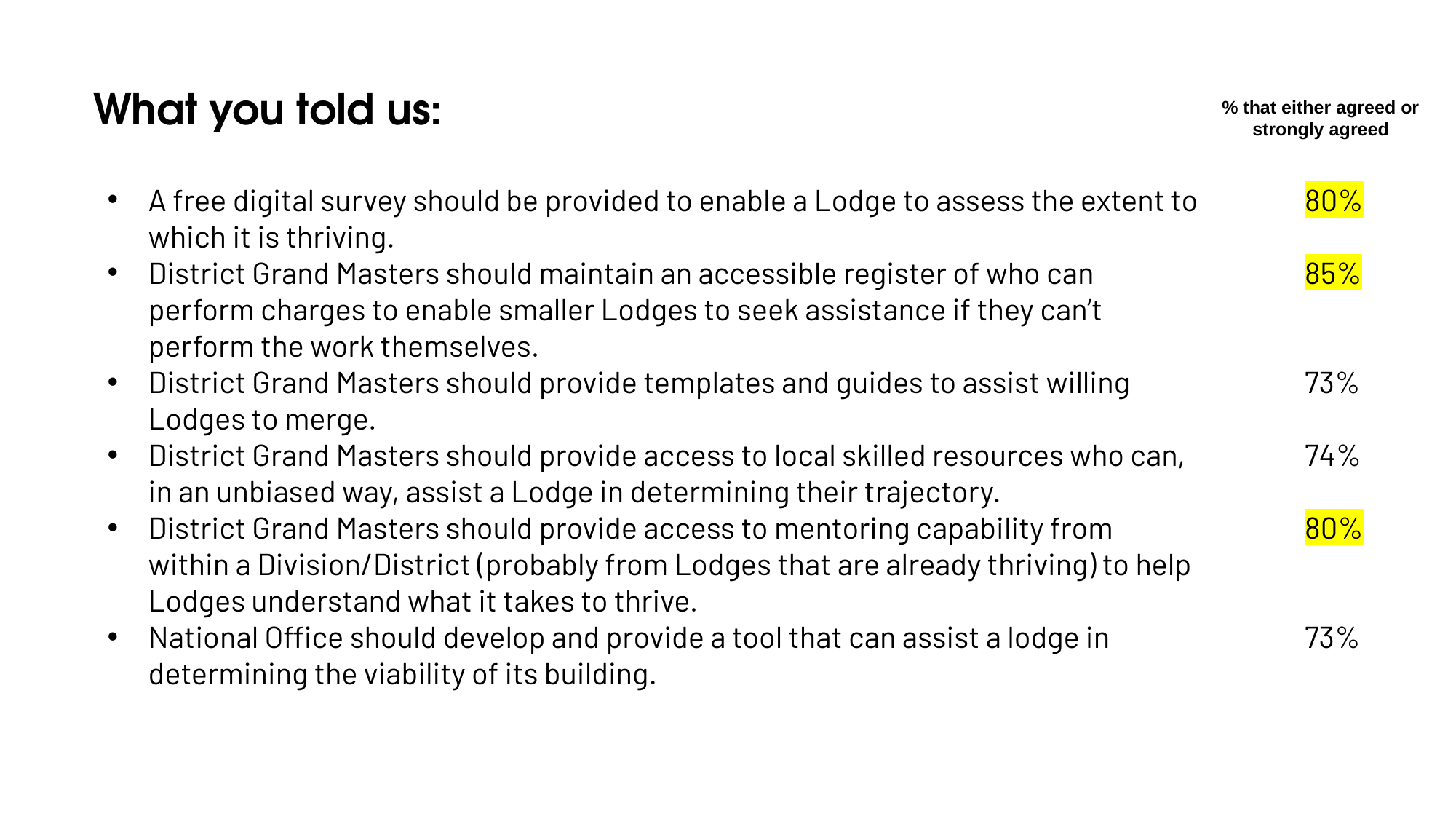

What you told us:
% that either agreed or strongly agreed
A free digital survey should be provided to enable a Lodge to assess the extent to which it is thriving.
District Grand Masters should maintain an accessible register of who can perform charges to enable smaller Lodges to seek assistance if they can’t perform the work themselves.
District Grand Masters should provide templates and guides to assist willing Lodges to merge.
District Grand Masters should provide access to local skilled resources who can, in an unbiased way, assist a Lodge in determining their trajectory.
District Grand Masters should provide access to mentoring capability from within a Division/District (probably from Lodges that are already thriving) to help Lodges understand what it takes to thrive.
National Office should develop and provide a tool that can assist a lodge in determining the viability of its building.
80%

85%

73%

74%

80%

73%